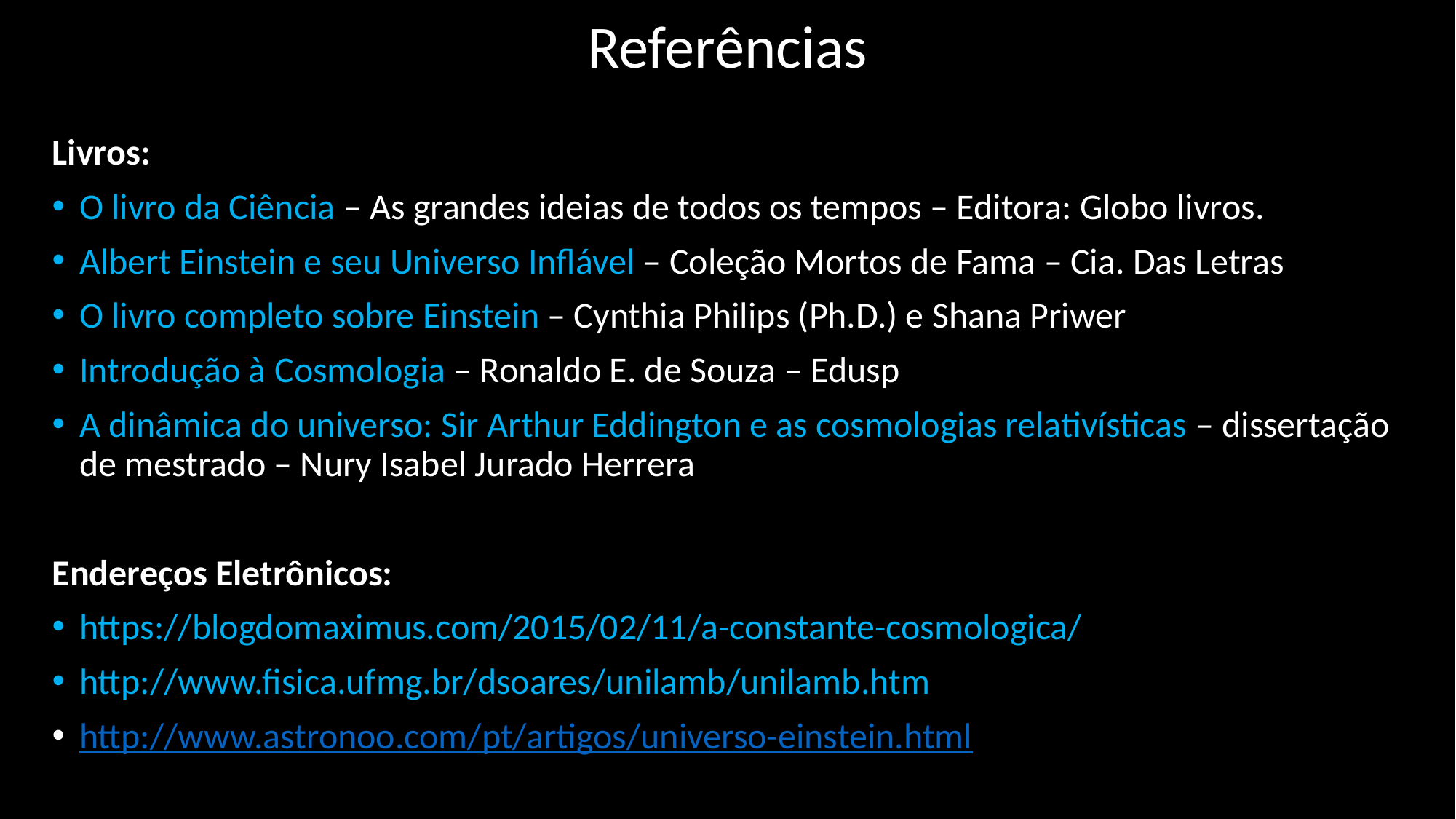

# Referências
Livros:
O livro da Ciência – As grandes ideias de todos os tempos – Editora: Globo livros.
Albert Einstein e seu Universo Inflável – Coleção Mortos de Fama – Cia. Das Letras
O livro completo sobre Einstein – Cynthia Philips (Ph.D.) e Shana Priwer
Introdução à Cosmologia – Ronaldo E. de Souza – Edusp
A dinâmica do universo: Sir Arthur Eddington e as cosmologias relativísticas – dissertação de mestrado – Nury Isabel Jurado Herrera

Endereços Eletrônicos:
https://blogdomaximus.com/2015/02/11/a-constante-cosmologica/
http://www.fisica.ufmg.br/dsoares/unilamb/unilamb.htm
http://www.astronoo.com/pt/artigos/universo-einstein.html